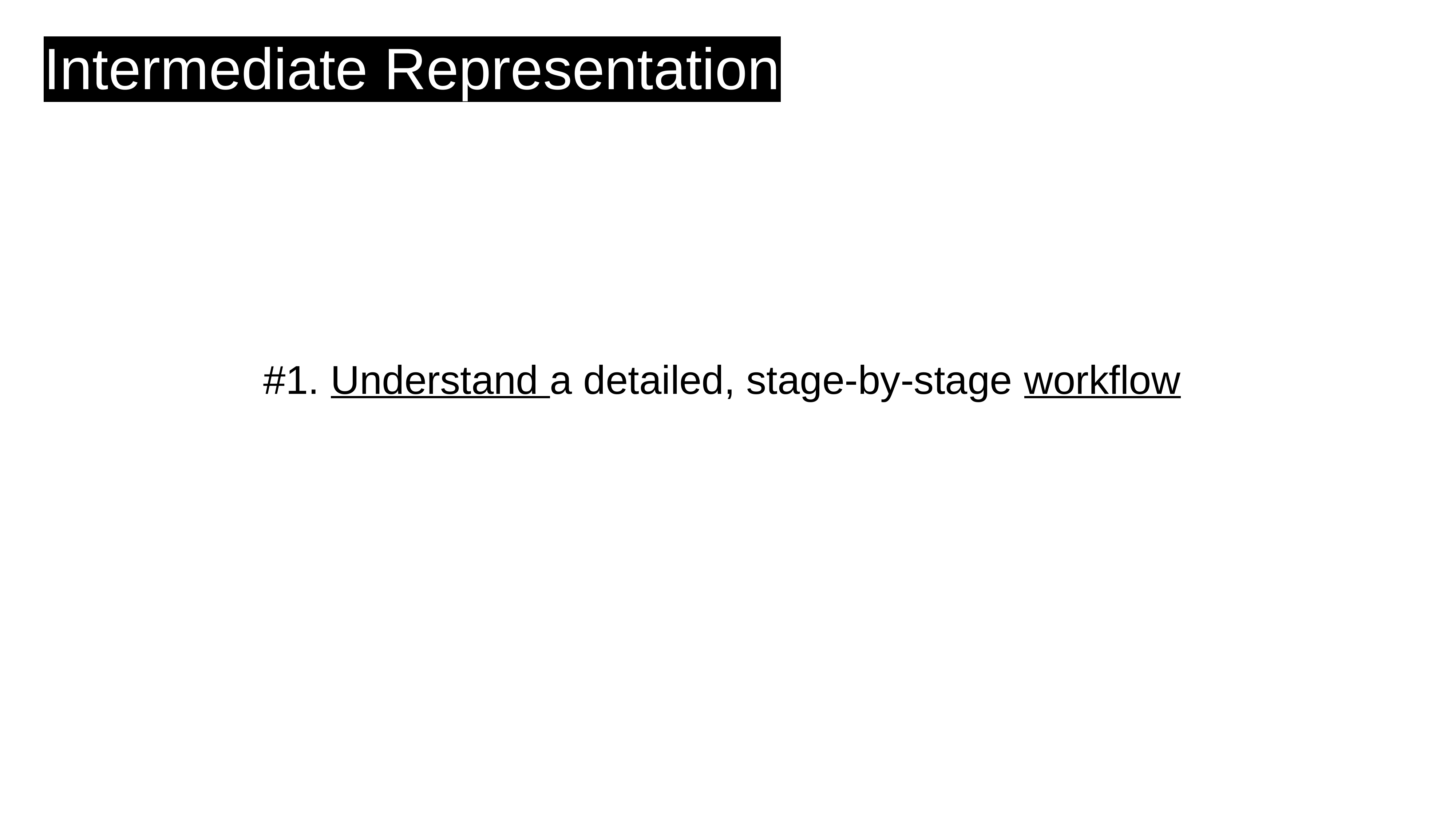

Intermediate Representation

#1. Understand a detailed, stage-by-stage workflow